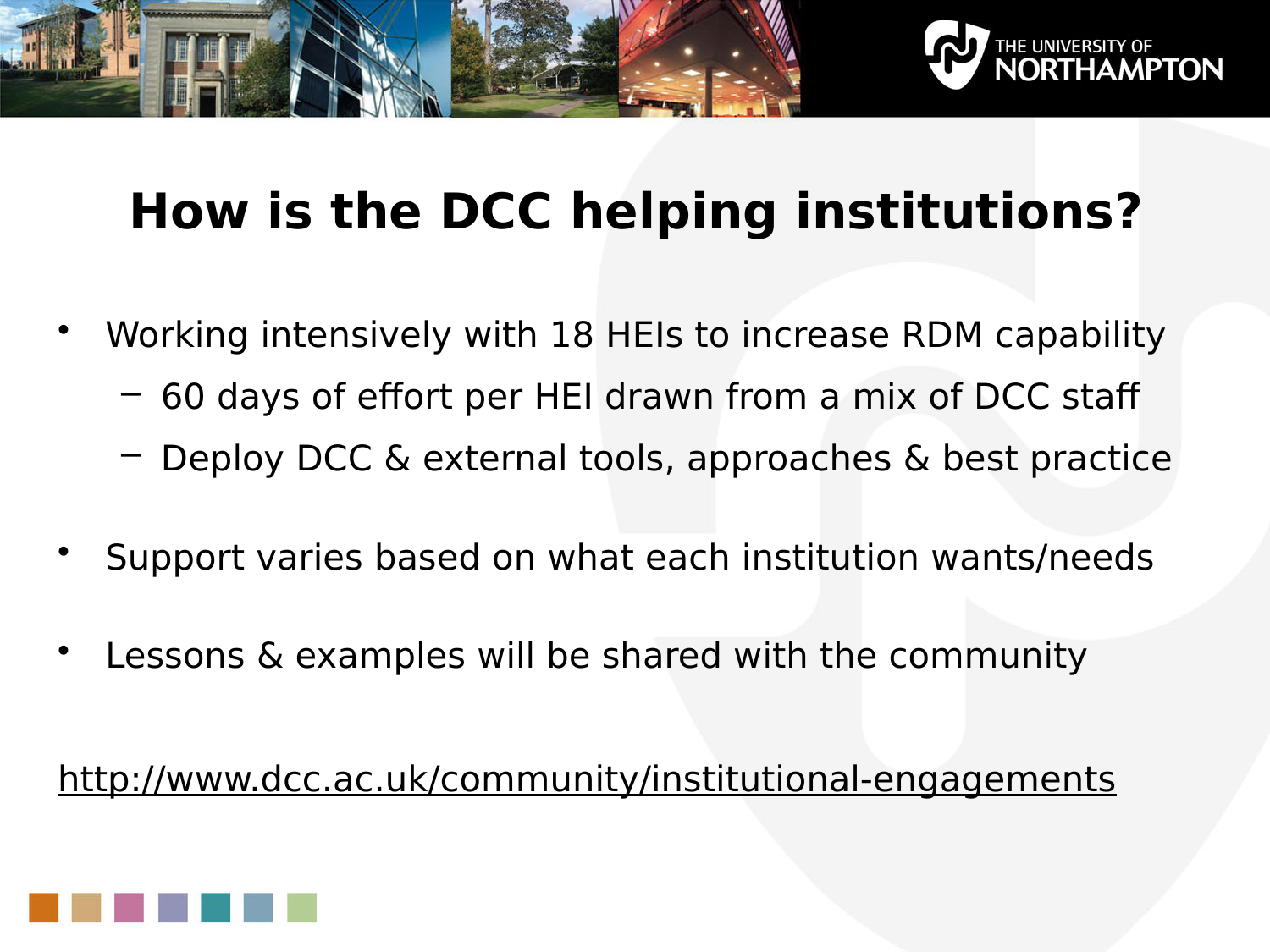

# How is the DCC helping institutions?
Working intensively with 18 HEIs to increase RDM capability
60 days of effort per HEI drawn from a mix of DCC staff
Deploy DCC & external tools, approaches & best practice

Support varies based on what each institution wants/needs

Lessons & examples will be shared with the community

http://www.dcc.ac.uk/community/institutional-engagements